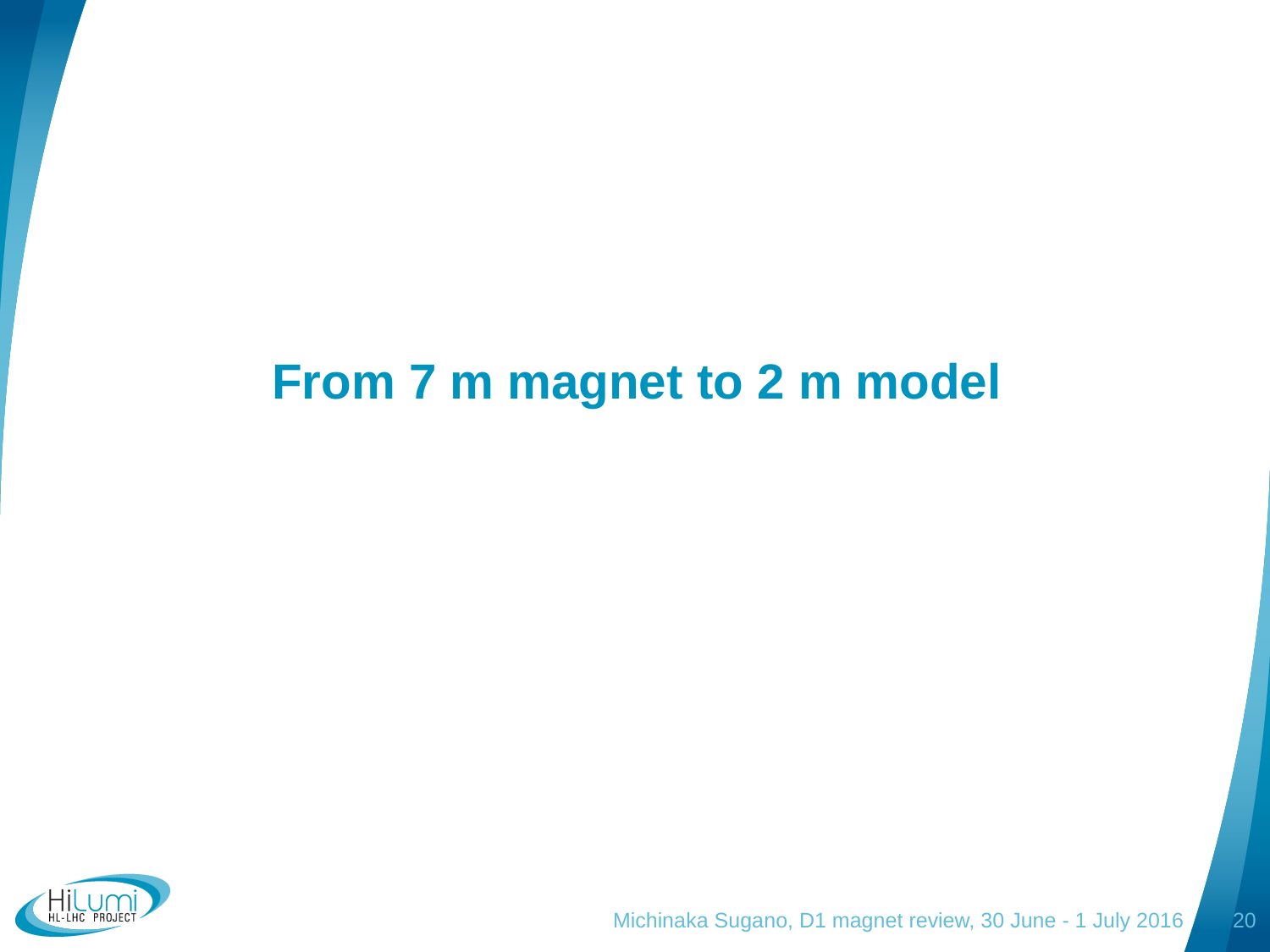

# From 7 m magnet to 2 m model
Michinaka Sugano, D1 magnet review, 30 June - 1 July 2016
20